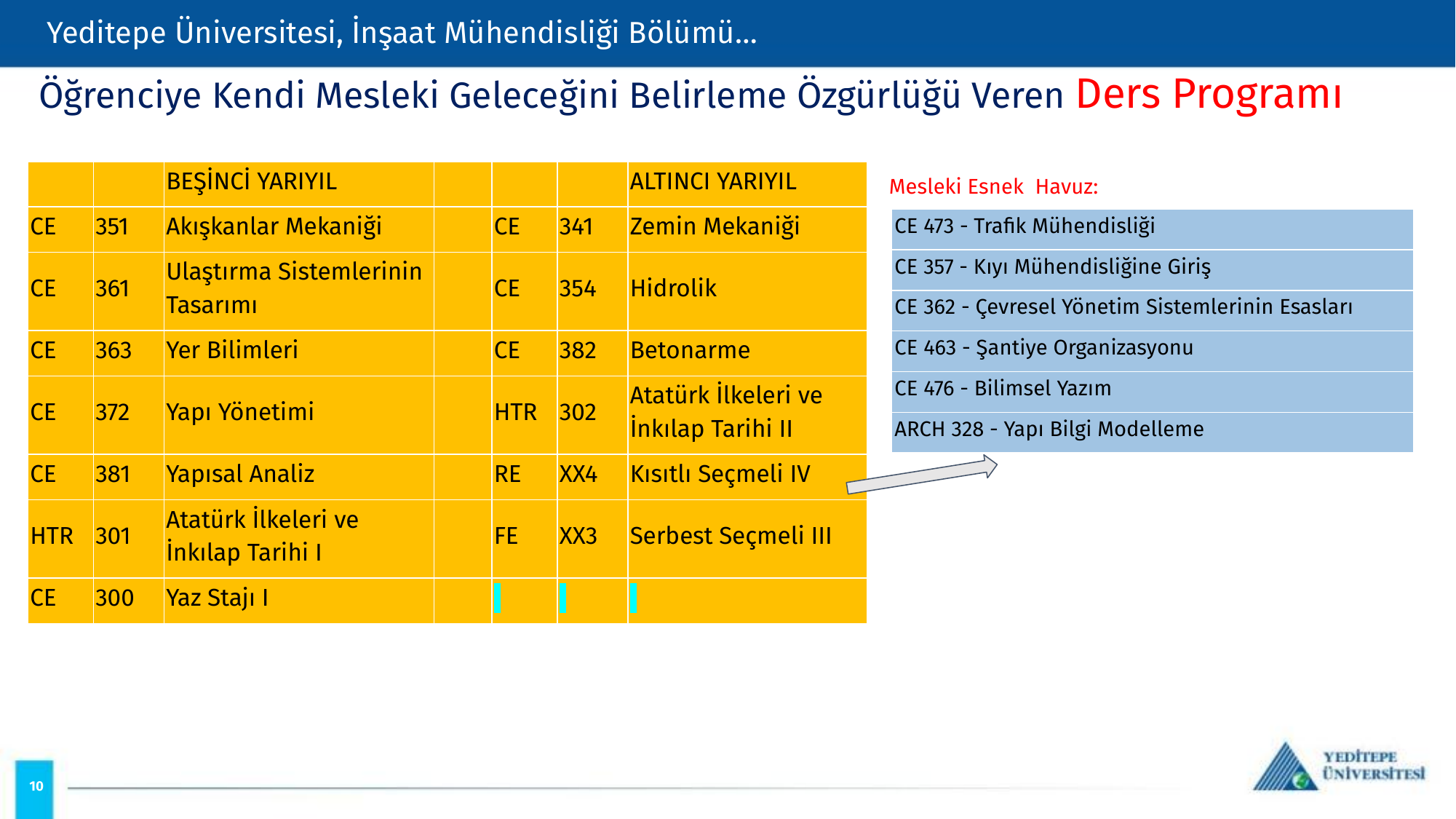

# Yeditepe Üniversitesi, İnşaat Mühendisliği Bölümü…
Öğrenciye Kendi Mesleki Geleceğini Belirleme Özgürlüğü Veren Ders Programı

|  |  | BEŞİNCİ YARIYIL |  |  |  | ALTINCI YARIYIL |
| --- | --- | --- | --- | --- | --- | --- |
| CE | 351 | Akışkanlar Mekaniği |  | CE | 341 | Zemin Mekaniği |
| CE | 361 | Ulaştırma Sistemlerinin Tasarımı |  | CE | 354 | Hidrolik |
| CE | 363 | Yer Bilimleri |  | CE | 382 | Betonarme |
| CE | 372 | Yapı Yönetimi |  | HTR | 302 | Atatürk İlkeleri ve İnkılap Tarihi II |
| CE | 381 | Yapısal Analiz |  | RE | XX4 | Kısıtlı Seçmeli IV |
| HTR | 301 | Atatürk İlkeleri ve İnkılap Tarihi I |  | FE | XX3 | Serbest Seçmeli III |
| CE | 300 | Yaz Stajı I |  |  |  |  |
Mesleki Esnek  Havuz:
| CE 473 - Trafik Mühendisliği |
| --- |
| CE 357 - Kıyı Mühendisliğine Giriş |
| CE 362 - Çevresel Yönetim Sistemlerinin Esasları |
| CE 463 - Şantiye Organizasyonu |
| CE 476 - Bilimsel Yazım |
| ARCH 328 - Yapı Bilgi Modelleme |

10